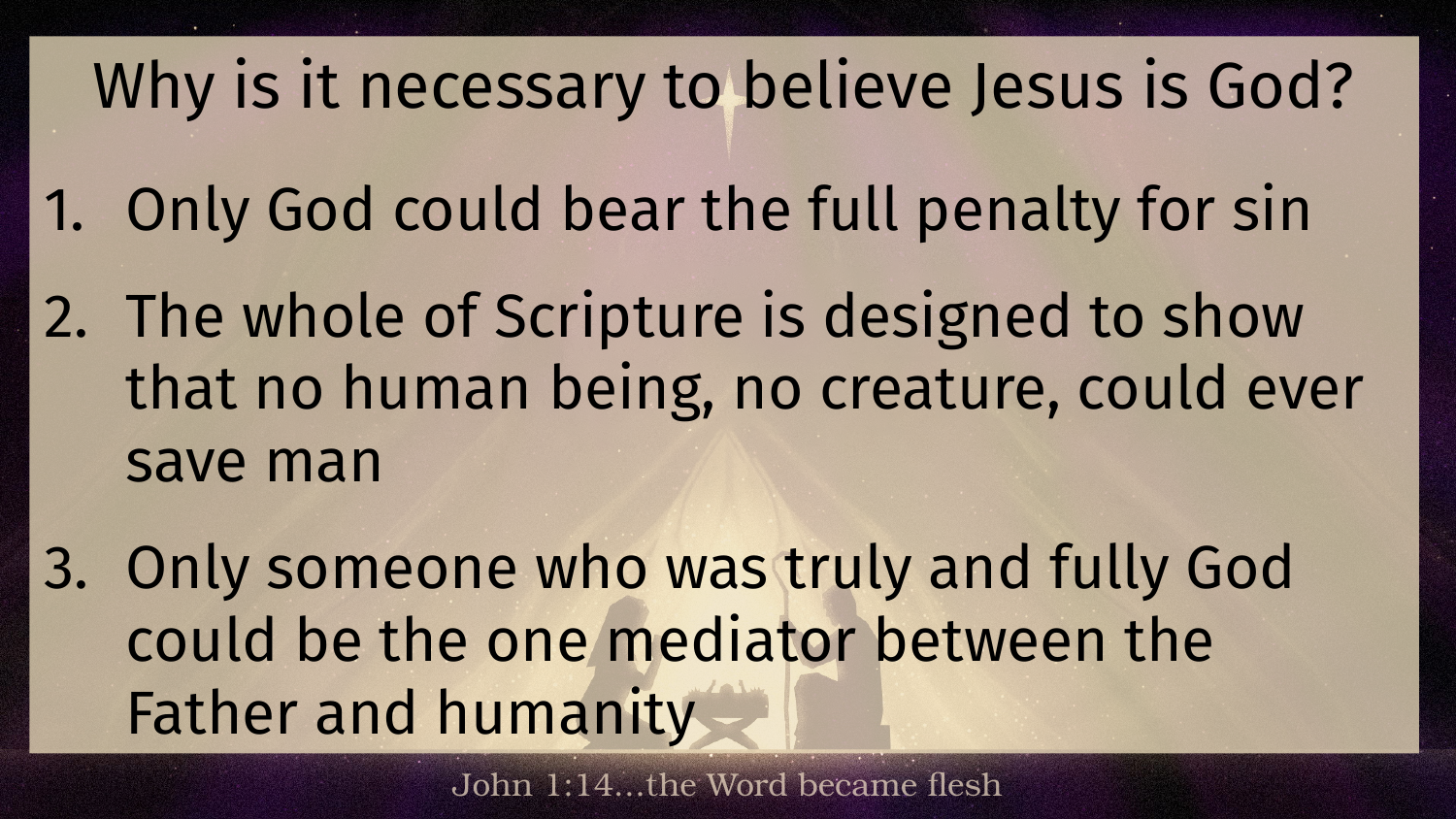

Why is it necessary to believe Jesus is God?

Only God could bear the full penalty for sin

The whole of Scripture is designed to show that no human being, no creature, could ever save man

Only someone who was truly and fully God could be the one mediator between the Father and humanity
John 1:14…the Word became flesh